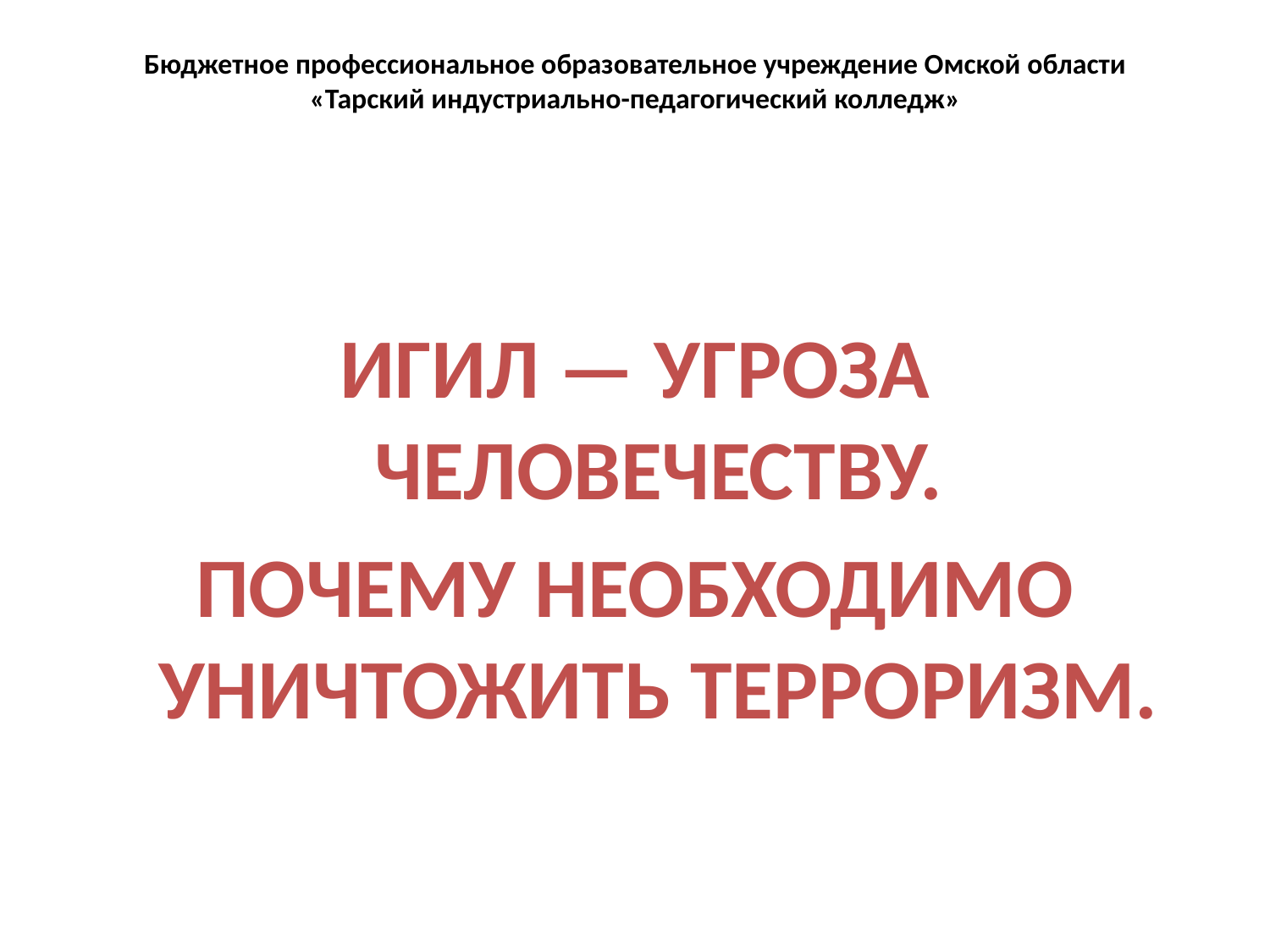

# Бюджетное профессиональное образовательное учреждение Омской области «Тарский индустриально-педагогический колледж»

ИГИЛ — УГРОЗА ЧЕЛОВЕЧЕСТВУ.
ПОЧЕМУ НЕОБХОДИМО УНИЧТОЖИТЬ ТЕРРОРИЗМ.